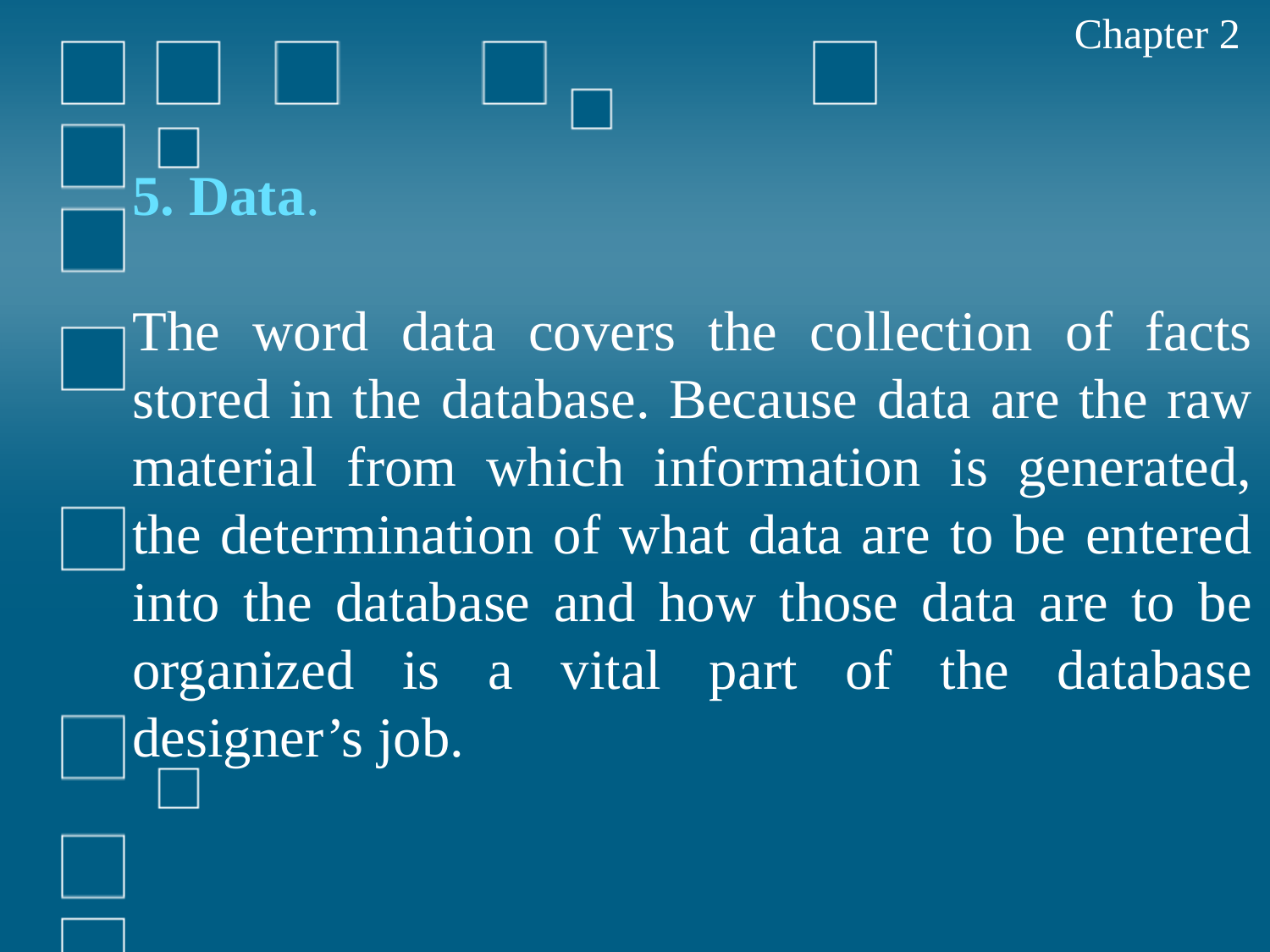

Chapter 2
5. Data.

The word data covers the collection of facts stored in the database. Because data are the raw material from which information is generated, the determination of what data are to be entered into the database and how those data are to be organized is a vital part of the database designer’s job.